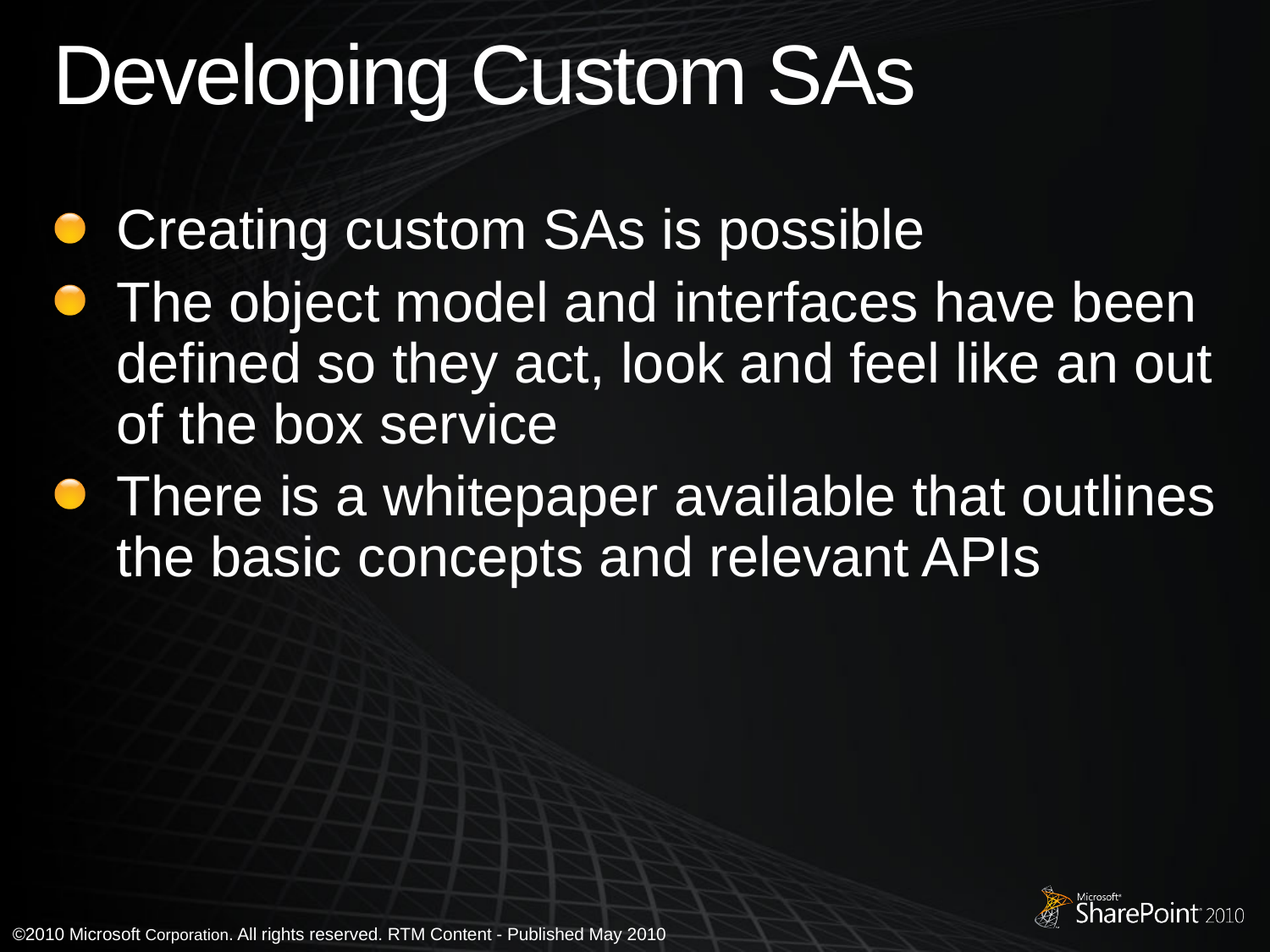

# Developing Custom SAs
Creating custom SAs is possible
The object model and interfaces have been defined so they act, look and feel like an out of the box service
There is a whitepaper available that outlines the basic concepts and relevant APIs